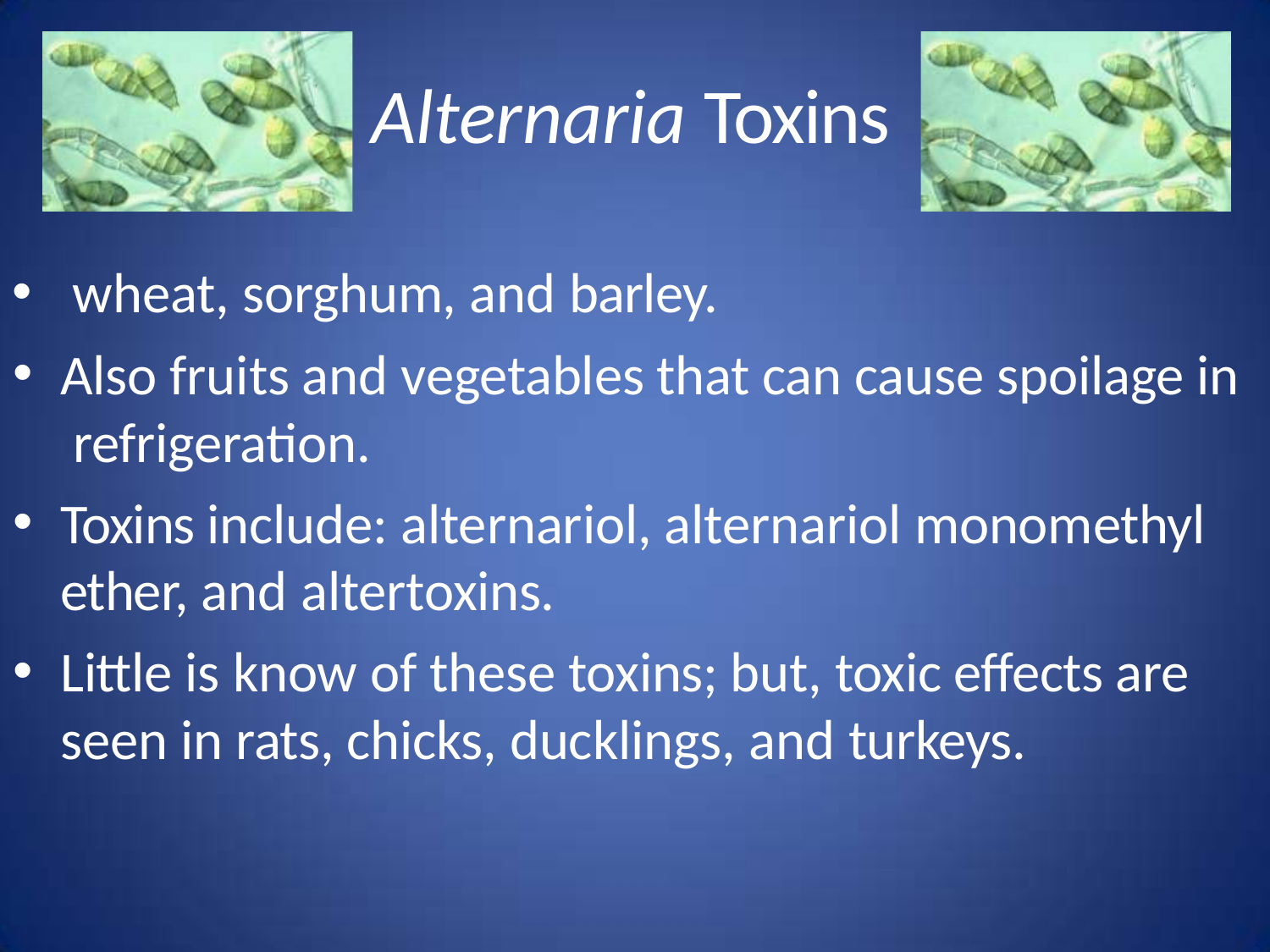

# Alternaria Toxins
wheat, sorghum, and barley.
Also fruits and vegetables that can cause spoilage in  refrigeration.
Toxins include: alternariol, alternariol monomethyl  ether, and altertoxins.
Little is know of these toxins; but, toxic effects are  seen in rats, chicks, ducklings, and turkeys.